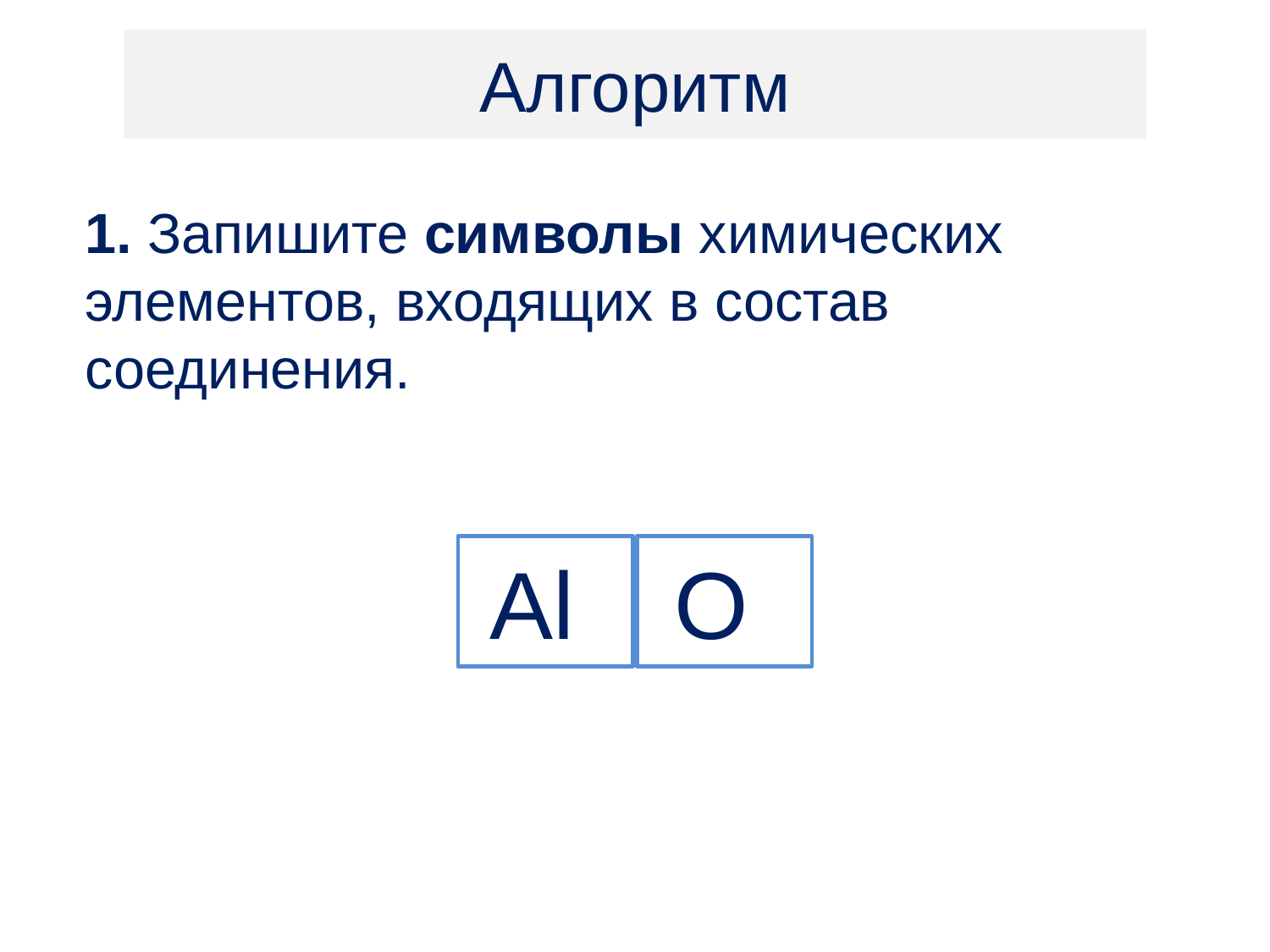

Алгоритм
1. Запишите символы химических элементов, входящих в состав соединения.
Al
O